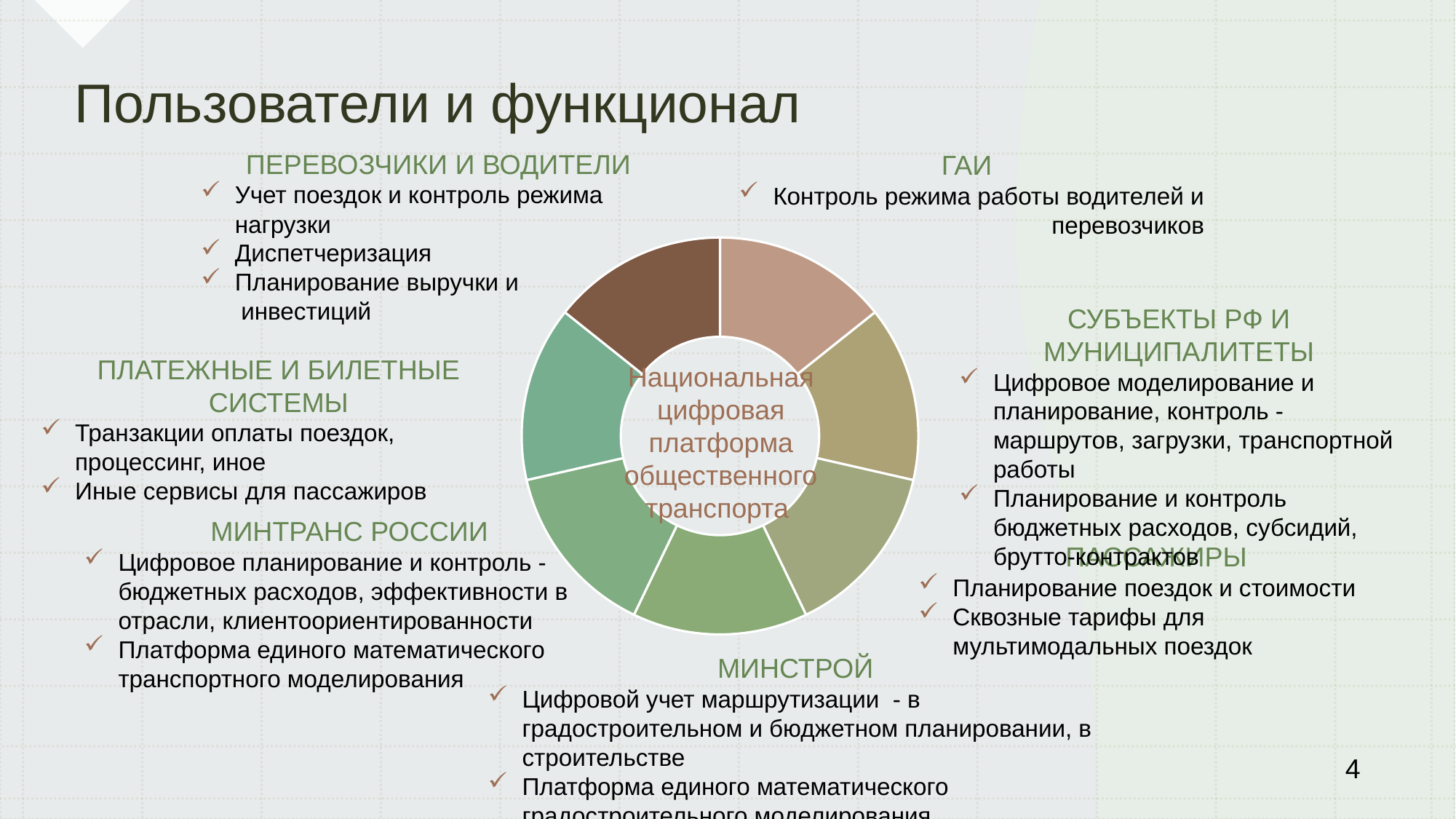

Пользователи и функционал
Перевозчики и водители
Учет поездок и контроль режима нагрузки
Диспетчеризация
Планирование выручки и
      инвестиций
ГАИ
Контроль режима работы водителей и перевозчиков

### Chart

| Category | Столбец1 |
|---|---|
|  | 5.0 |
|  | 5.0 |
|  | 5.0 |
|  | 5.0 |
|  | 5.0 |
|  | 5.0 |
|  | 5.0 |
|  | None |
субъекты РФ и муниципалитеты
Цифровое моделирование и планирование, контроль - маршрутов, загрузки, транспортной работы
Планирование и контроль бюджетных расходов, субсидий, брутто-контрактов
Платежные и билетные системы
Транзакции оплаты поездок, процессинг, иное
Иные сервисы для пассажиров

Национальная
цифровая
платформа
общественного
транспорта
Минтранс России
Цифровое планирование и контроль - бюджетных расходов, эффективности в отрасли, клиентоориентированности
Платформа единого математического транспортного моделирования
Пассажиры
Планирование поездок и стоимости
Сквозные тарифы для мультимодальных поездок
МИНСТРОЙ
Цифровой учет маршрутизации  - в градостроительном и бюджетном планировании, в строительстве
Платформа единого математического градостроительного моделирования
4